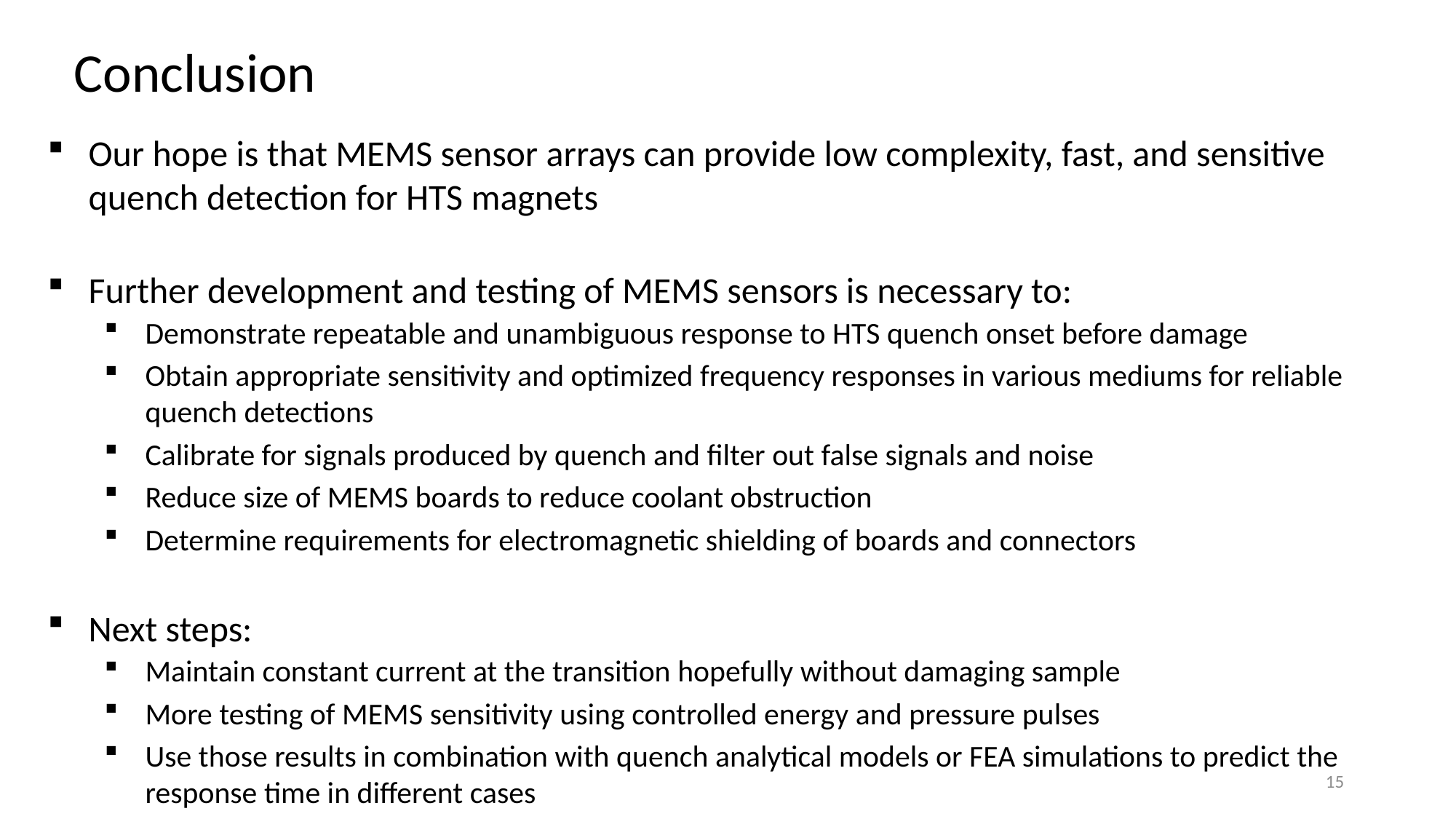

Conclusion
Our hope is that MEMS sensor arrays can provide low complexity, fast, and sensitive quench detection for HTS magnets

Further development and testing of MEMS sensors is necessary to:
Demonstrate repeatable and unambiguous response to HTS quench onset before damage
Obtain appropriate sensitivity and optimized frequency responses in various mediums for reliable quench detections
Calibrate for signals produced by quench and filter out false signals and noise
Reduce size of MEMS boards to reduce coolant obstruction
Determine requirements for electromagnetic shielding of boards and connectors

Next steps:
Maintain constant current at the transition hopefully without damaging sample
More testing of MEMS sensitivity using controlled energy and pressure pulses
Use those results in combination with quench analytical models or FEA simulations to predict the response time in different cases

15